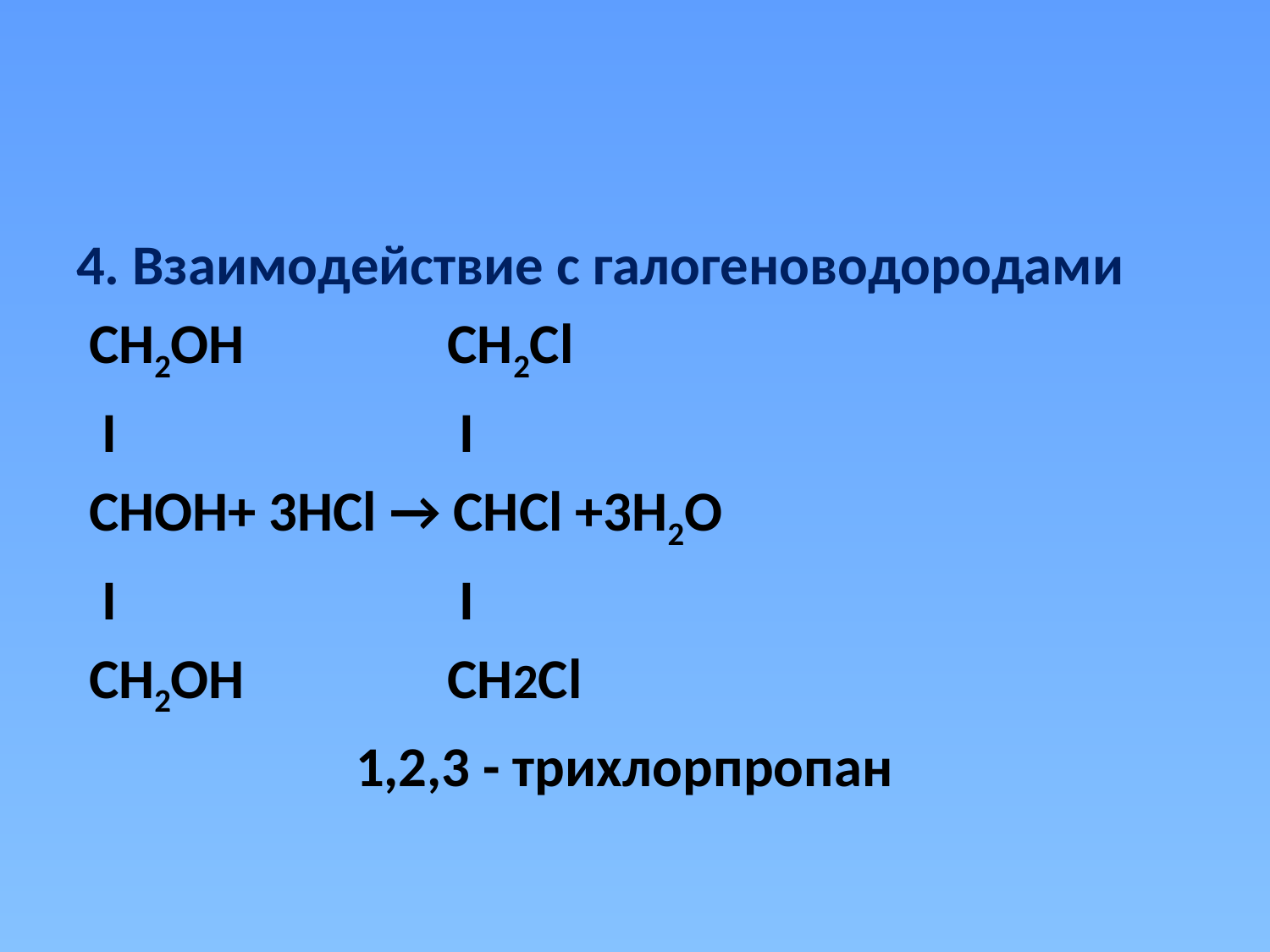

#
4. Взаимодействие с галогеноводородами
 СН2ОН                СН2Cl
  I                           I
 СНОН+ 3HCl → СНCl +3Н2O
  I                           I
 СН2ОН                СН2Cl
                      1,2,3 - трихлорпропан